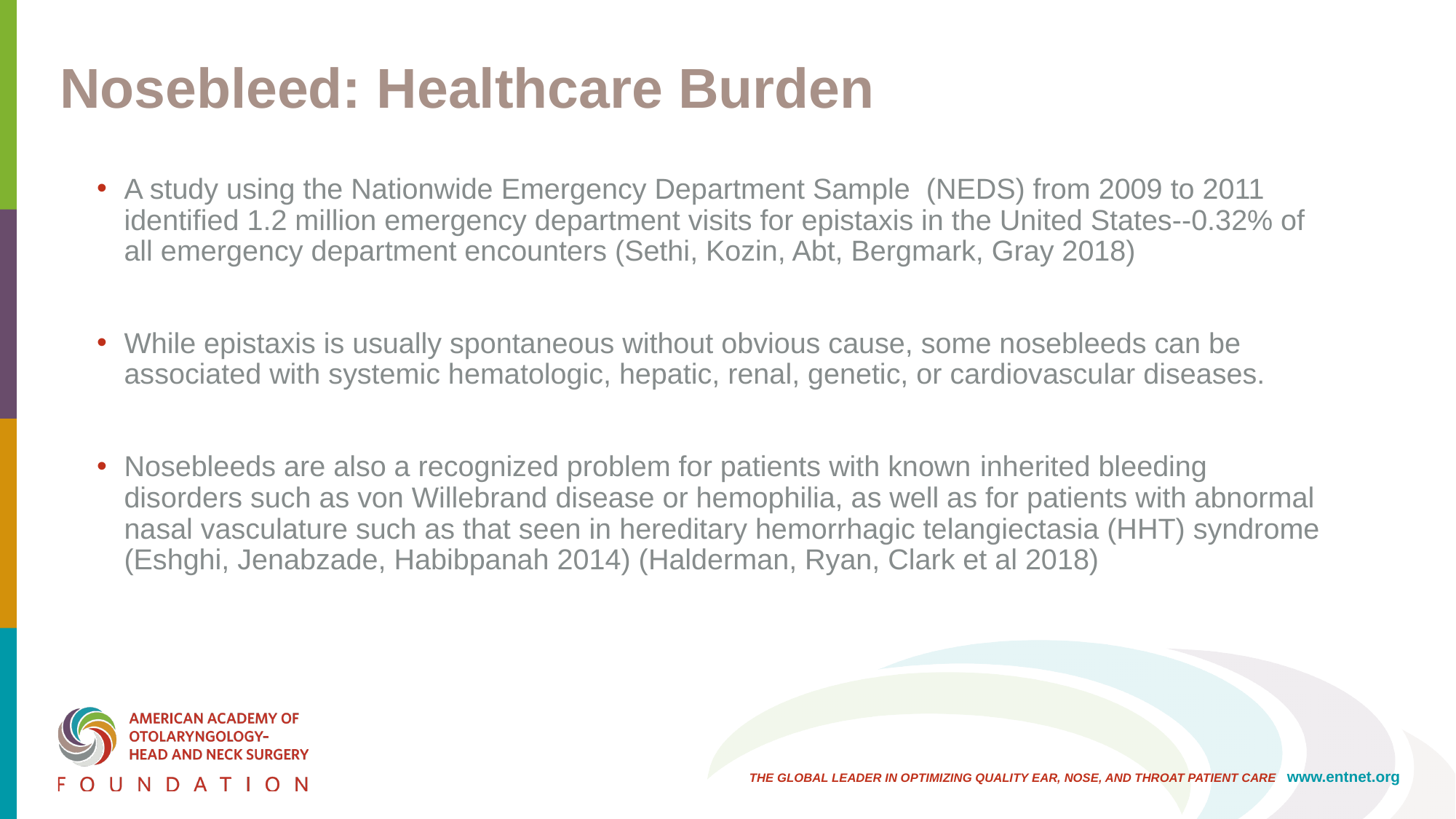

# Nosebleed: Healthcare Burden
A study using the Nationwide Emergency Department Sample  (NEDS) from 2009 to 2011 identified 1.2 million emergency department visits for epistaxis in the United States--0.32% of all emergency department encounters (Sethi, Kozin, Abt, Bergmark, Gray 2018)

While epistaxis is usually spontaneous without obvious cause, some nosebleeds can be associated with systemic hematologic, hepatic, renal, genetic, or cardiovascular diseases.

Nosebleeds are also a recognized problem for patients with known inherited bleeding disorders such as von Willebrand disease or hemophilia, as well as for patients with abnormal nasal vasculature such as that seen in hereditary hemorrhagic telangiectasia (HHT) syndrome (Eshghi, Jenabzade, Habibpanah 2014) (Halderman, Ryan, Clark et al 2018)